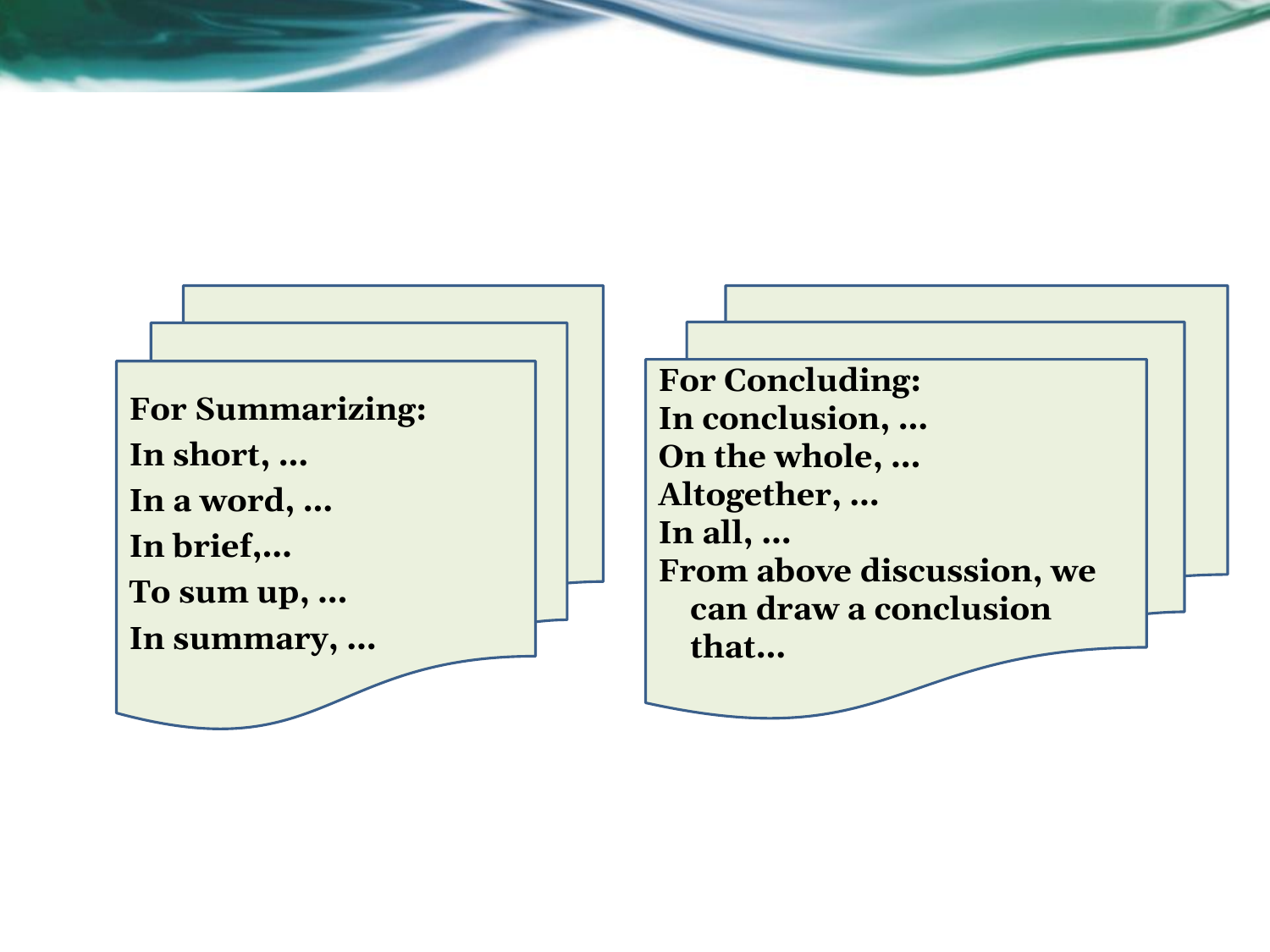

#
For Summarizing:
In short, …
In a word, …
In brief,…
To sum up, …
In summary, …

For Concluding:
In conclusion, …
On the whole, …
Altogether, …
In all, …
From above discussion, we
    can draw a conclusion
    that…